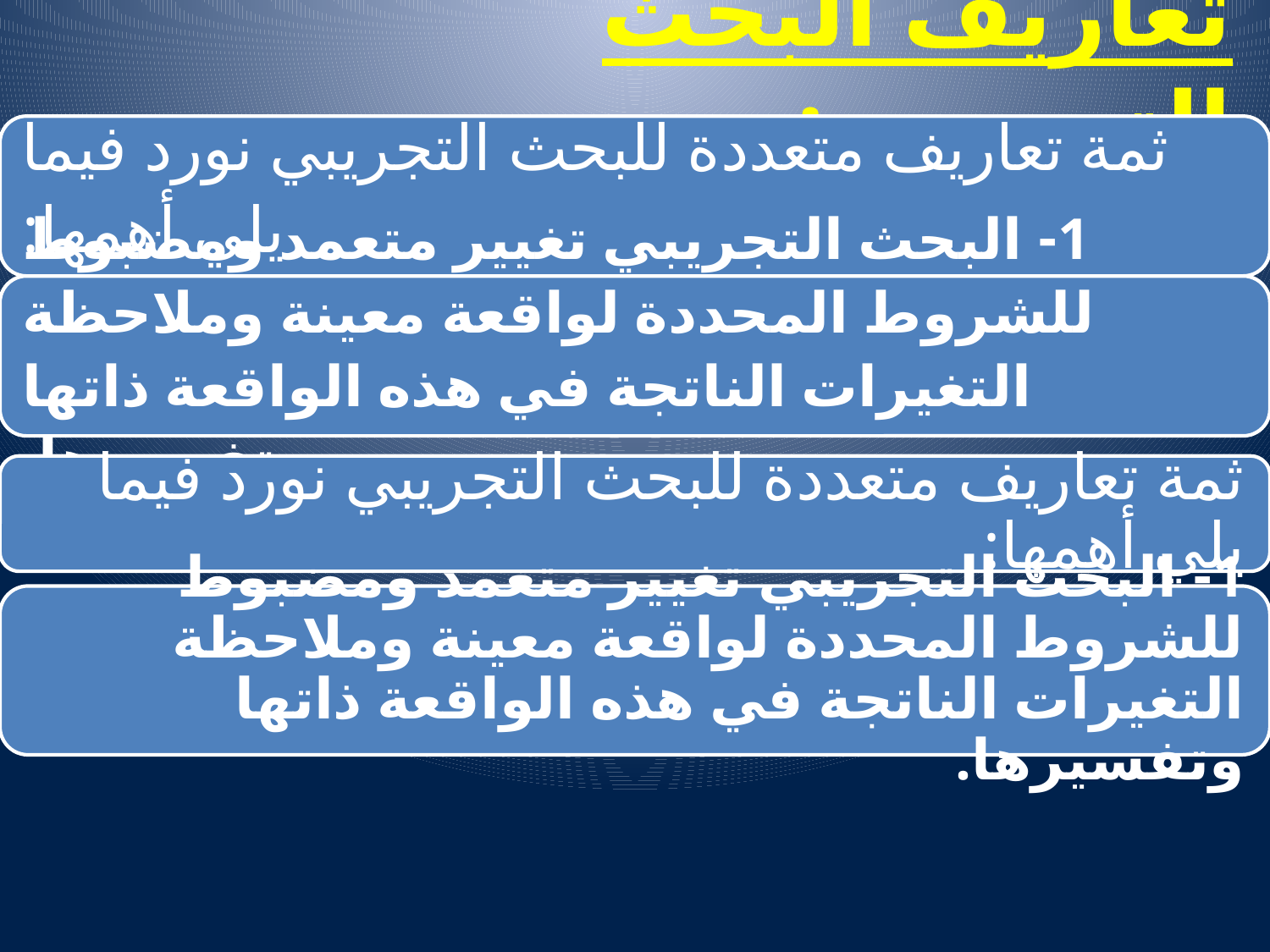

# تعاريف البحث التجريبي:

ثمة تعاريف متعددة للبحث التجريبي نورد فيما يلي أهمها:
1- البحث التجريبي تغيير متعمد ومضبوط للشروط المحددة لواقعة معينة وملاحظة التغيرات الناتجة في هذه الواقعة ذاتها وتفسيرها.